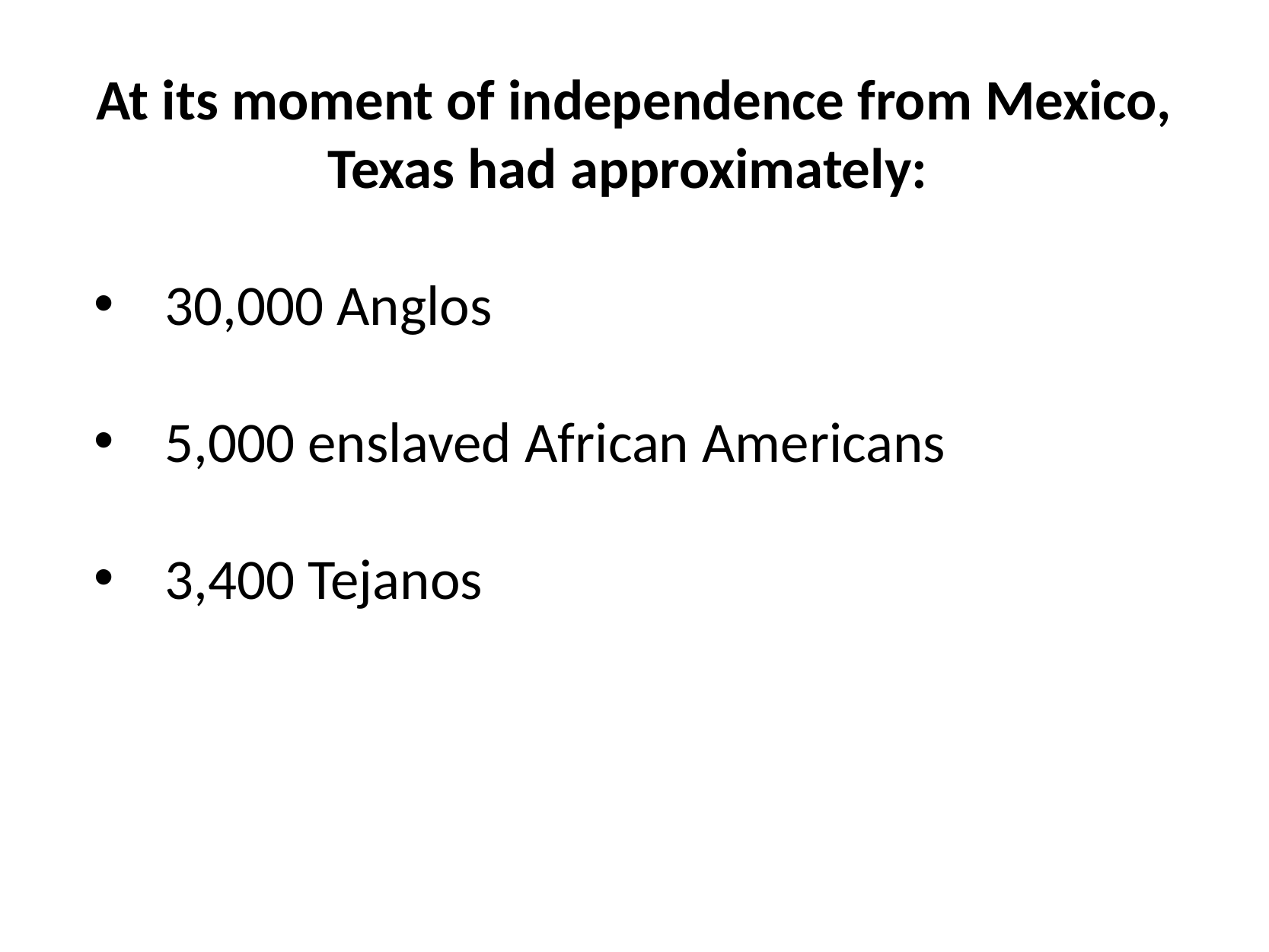

At its moment of independence from Mexico, Texas had approximately:

30,000 Anglos

5,000 enslaved African Americans

3,400 Tejanos